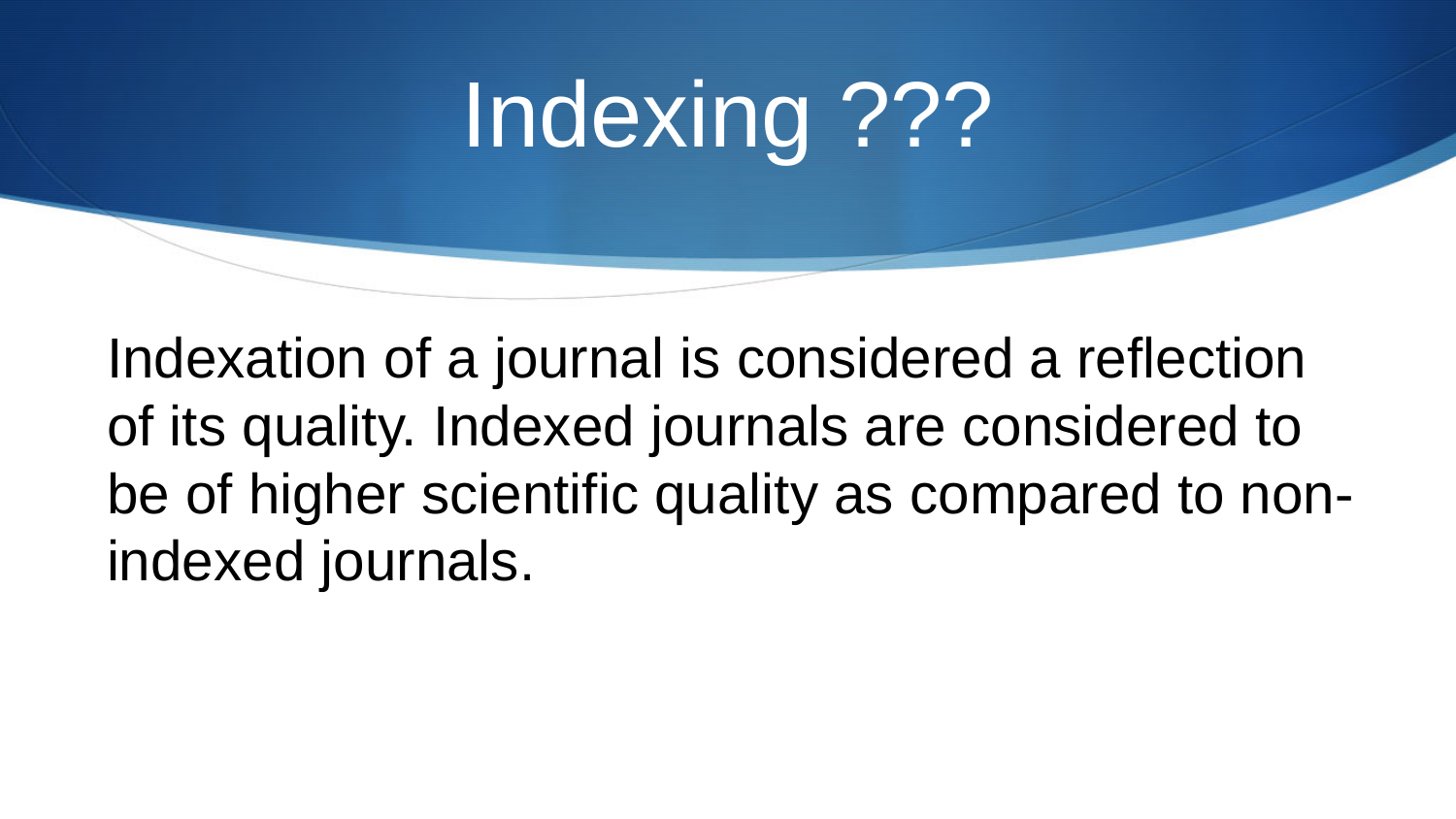

# Indexing ???
Indexation of a journal is considered a reflection of its quality. Indexed journals are considered to be of higher scientific quality as compared to non-indexed journals.